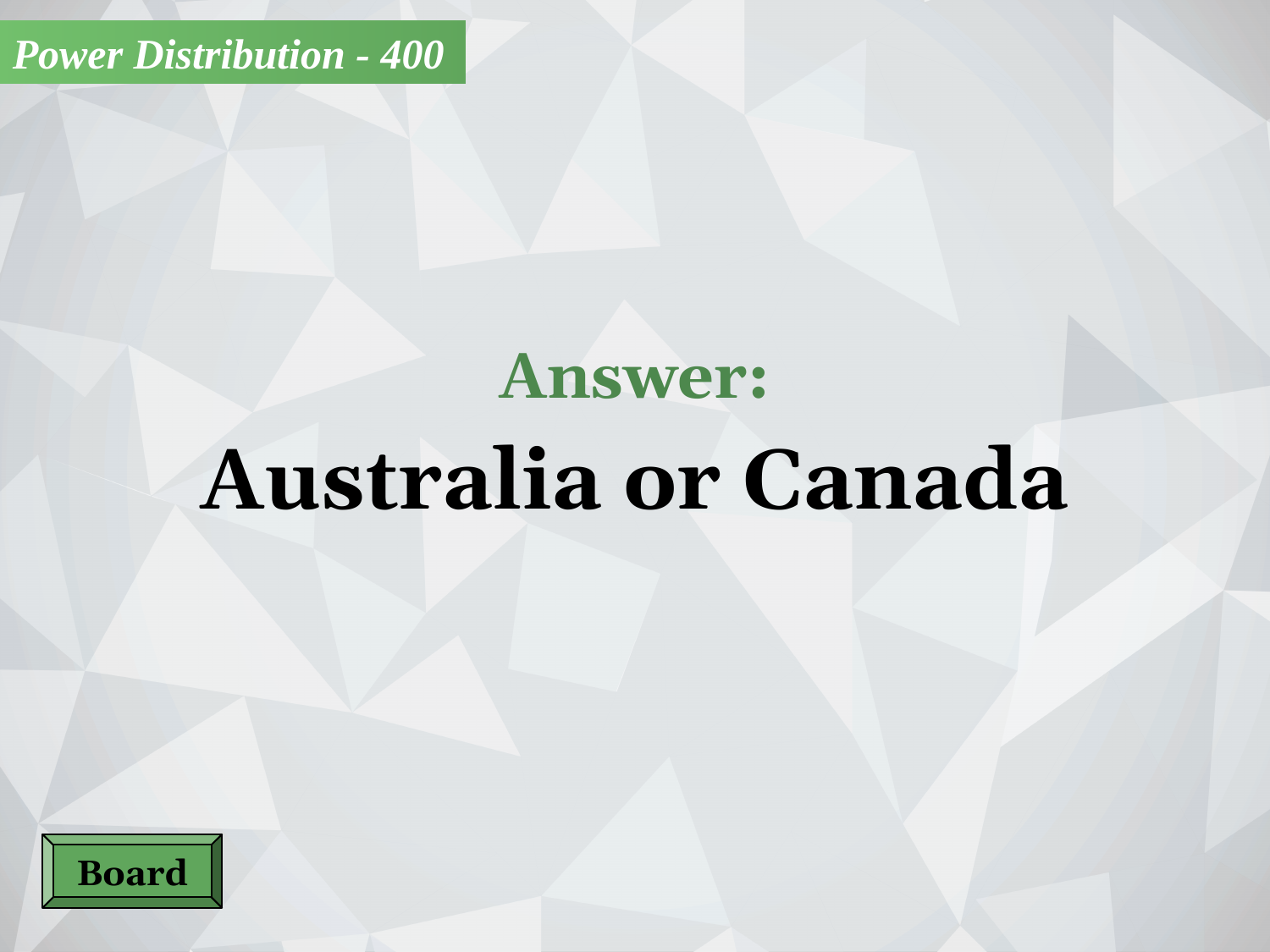

Power Distribution - 400
Answer:
Australia or Canada
Board